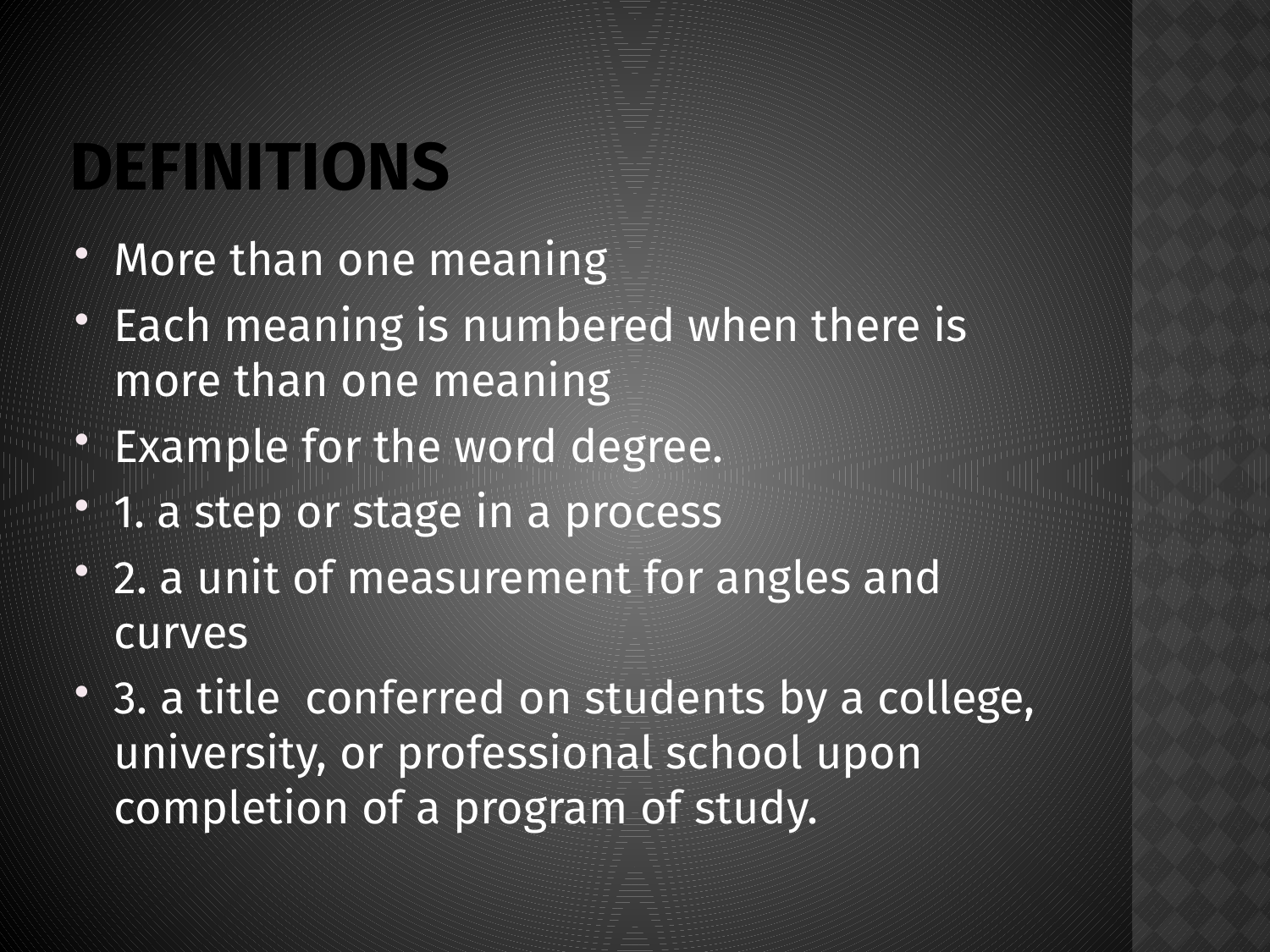

# Definitions
More than one meaning
Each meaning is numbered when there is more than one meaning
Example for the word degree.
1. a step or stage in a process
2. a unit of measurement for angles and curves
3. a title  conferred on students by a college, university, or professional school upon completion of a program of study.